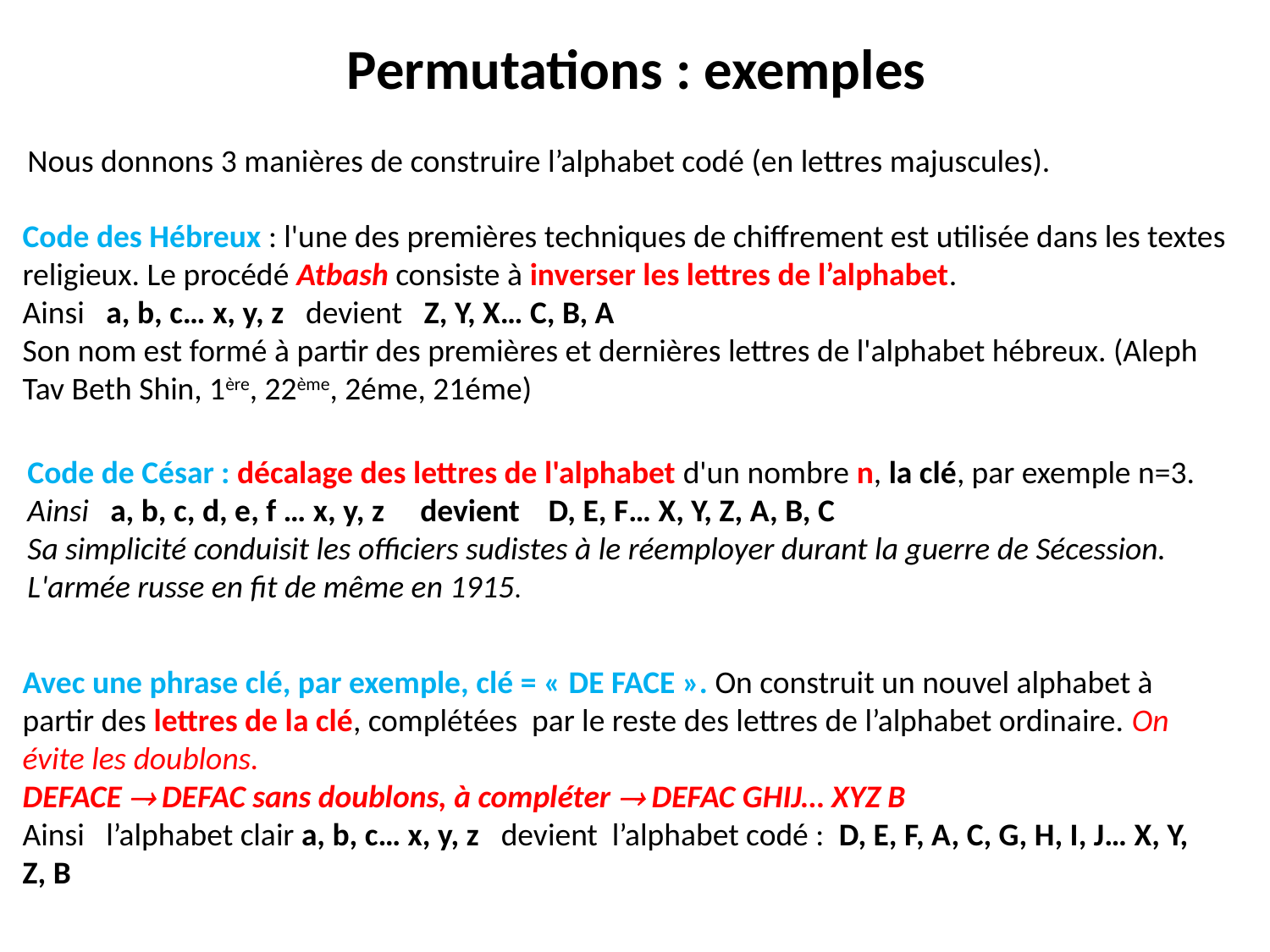

# Permutations : exemples
Nous donnons 3 manières de construire l’alphabet codé (en lettres majuscules).
Code des Hébreux : l'une des premières techniques de chiffrement est utilisée dans les textes religieux. Le procédé Atbash consiste à inverser les lettres de l’alphabet.
Ainsi   a, b, c… x, y, z   devient   Z, Y, X… C, B, A
Son nom est formé à partir des premières et dernières lettres de l'alphabet hébreux. (Aleph Tav Beth Shin, 1ère, 22ème, 2éme, 21éme)
Code de César : décalage des lettres de l'alphabet d'un nombre n, la clé, par exemple n=3.
Ainsi   a, b, c, d, e, f … x, y, z     devient    D, E, F… X, Y, Z, A, B, C
Sa simplicité conduisit les officiers sudistes à le réemployer durant la guerre de Sécession. L'armée russe en fit de même en 1915.
Avec une phrase clé, par exemple, clé = « DE FACE ». On construit un nouvel alphabet à partir des lettres de la clé, complétées  par le reste des lettres de l’alphabet ordinaire. On évite les doublons.
DEFACE → DEFAC sans doublons, à compléter → DEFAC GHIJ… XYZ B
Ainsi   l’alphabet clair a, b, c… x, y, z   devient  l’alphabet codé :  D, E, F, A, C, G, H, I, J… X, Y, Z, B